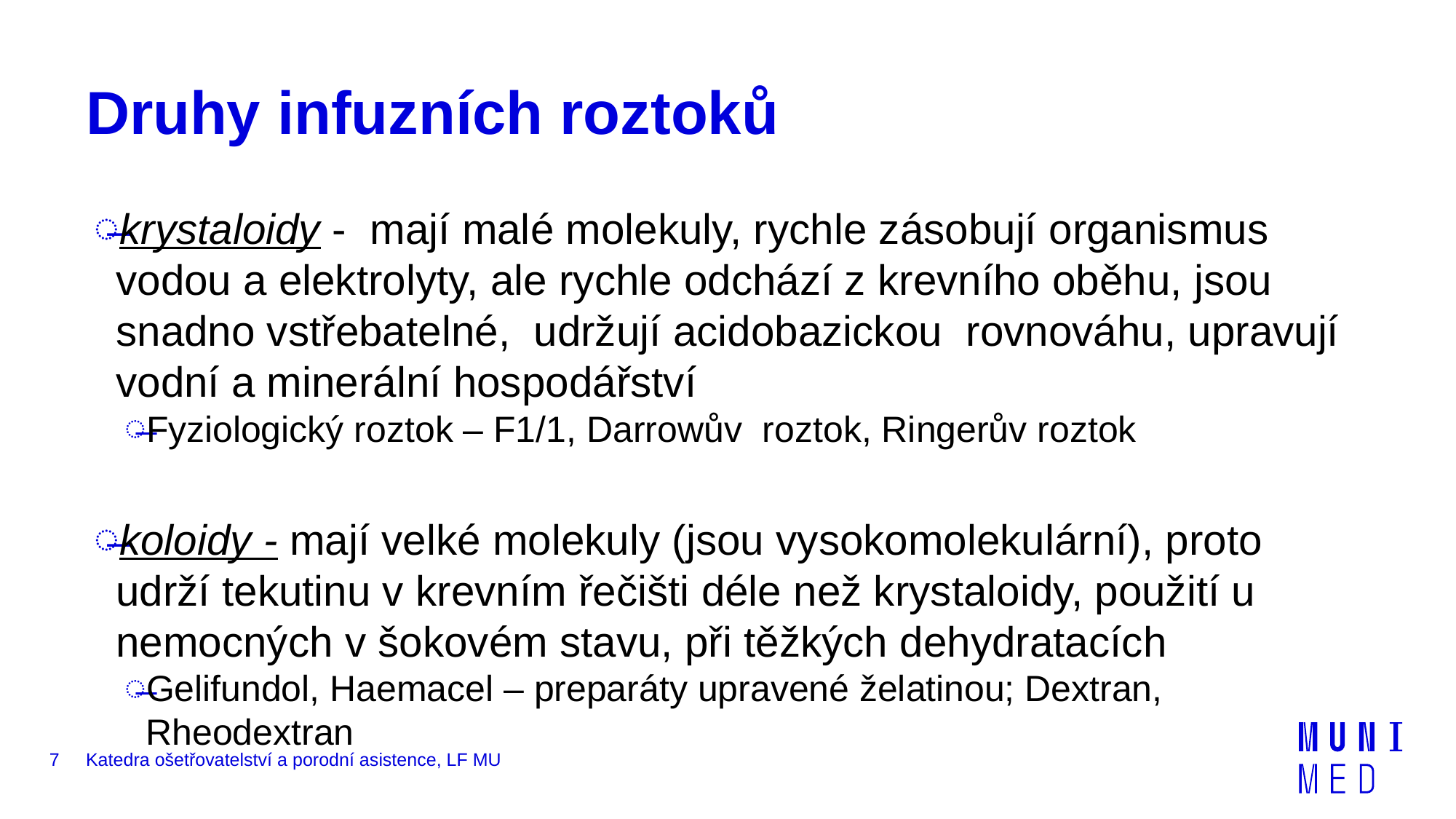

# Druhy infuzních roztoků
krystaloidy -  mají malé molekuly, rychle zásobují organismus vodou a elektrolyty, ale rychle odchází z krevního oběhu, jsou snadno vstřebatelné,  udržují acidobazickou  rovnováhu, upravují vodní a minerální hospodářství
Fyziologický roztok – F1/1, Darrowův  roztok, Ringerův roztok

koloidy - mají velké molekuly (jsou vysokomolekulární), proto udrží tekutinu v krevním řečišti déle než krystaloidy, použití u nemocných v šokovém stavu, při těžkých dehydratacích
Gelifundol, Haemacel – preparáty upravené želatinou; Dextran, Rheodextran

7
Katedra ošetřovatelství a porodní asistence, LF MU